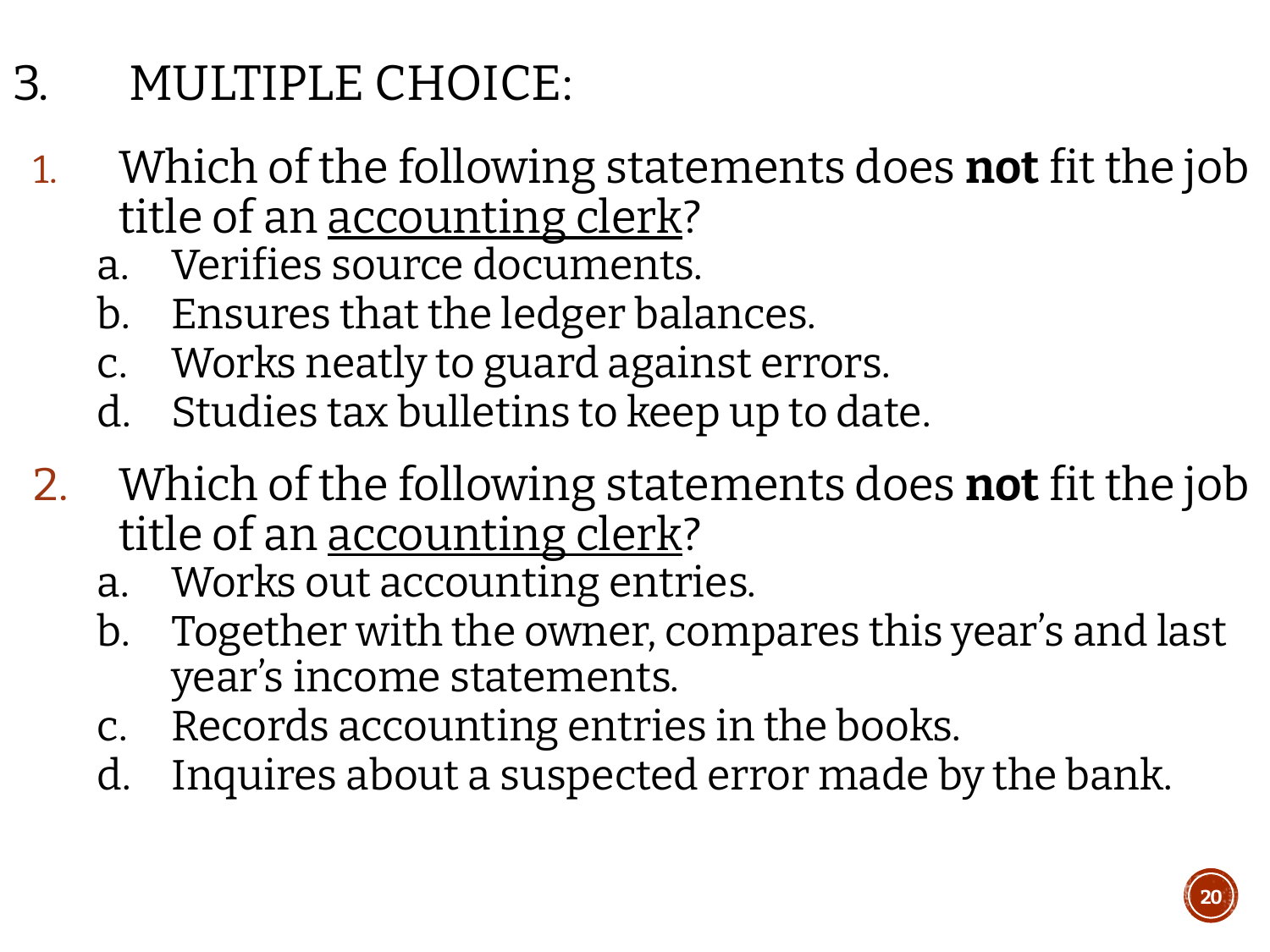

# Multiple choice:
Which of the following statements does not fit the job title of an accounting clerk?
Verifies source documents.
Ensures that the ledger balances.
Works neatly to guard against errors.
Studies tax bulletins to keep up to date.
Which of the following statements does not fit the job title of an accounting clerk?
Works out accounting entries.
Together with the owner, compares this year’s and last year’s income statements.
Records accounting entries in the books.
Inquires about a suspected error made by the bank.
20